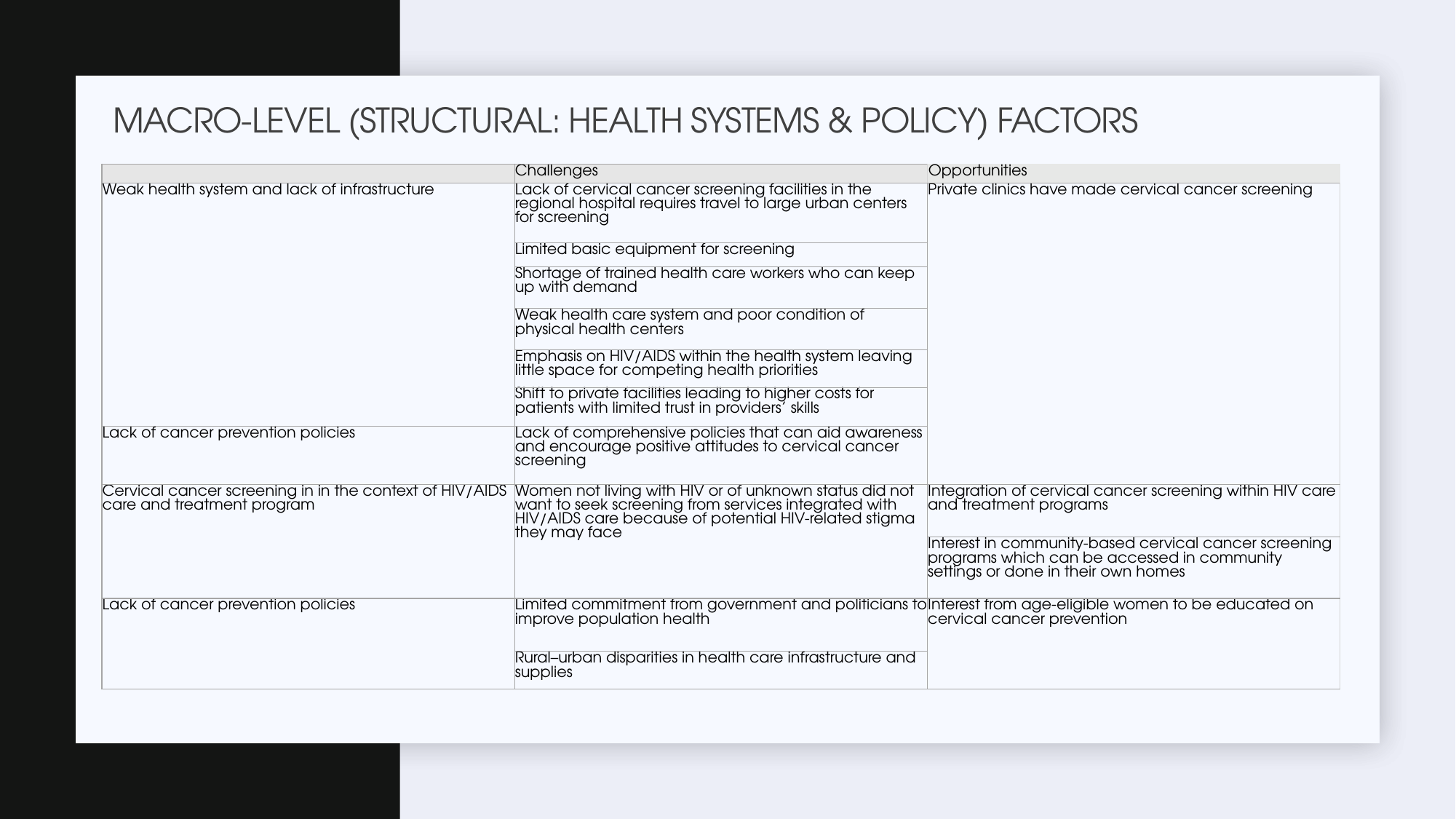

# Macro-level (structural: Health systems & Policy) FACTORS
|  | Challenges | Opportunities |
| --- | --- | --- |
| Weak health system and lack of infrastructure | Lack of cervical cancer screening facilities in the regional hospital requires travel to large urban centers for screening | Private clinics have made cervical cancer screening |
|  | Limited basic equipment for screening |  |
|  | Shortage of trained health care workers who can keep up with demand |  |
|  | Weak health care system and poor condition of physical health centers |  |
|  | Emphasis on HIV/AIDS within the health system leaving little space for competing health priorities |  |
|  | Shift to private facilities leading to higher costs for patients with limited trust in providers’ skills |  |
| Lack of cancer prevention policies | Lack of comprehensive policies that can aid awareness and encourage positive attitudes to cervical cancer screening |  |
| Cervical cancer screening in in the context of HIV/AIDS care and treatment program | Women not living with HIV or of unknown status did not want to seek screening from services integrated with HIV/AIDS care because of potential HIV-related stigma they may face | Integration of cervical cancer screening within HIV care and treatment programs |
|  |  | Interest in community-based cervical cancer screening programs which can be accessed in community settings or done in their own homes |
| Lack of cancer prevention policies | Limited commitment from government and politicians to improve population health | Interest from age-eligible women to be educated on cervical cancer prevention |
|  | Rural–urban disparities in health care infrastructure and supplies |  |